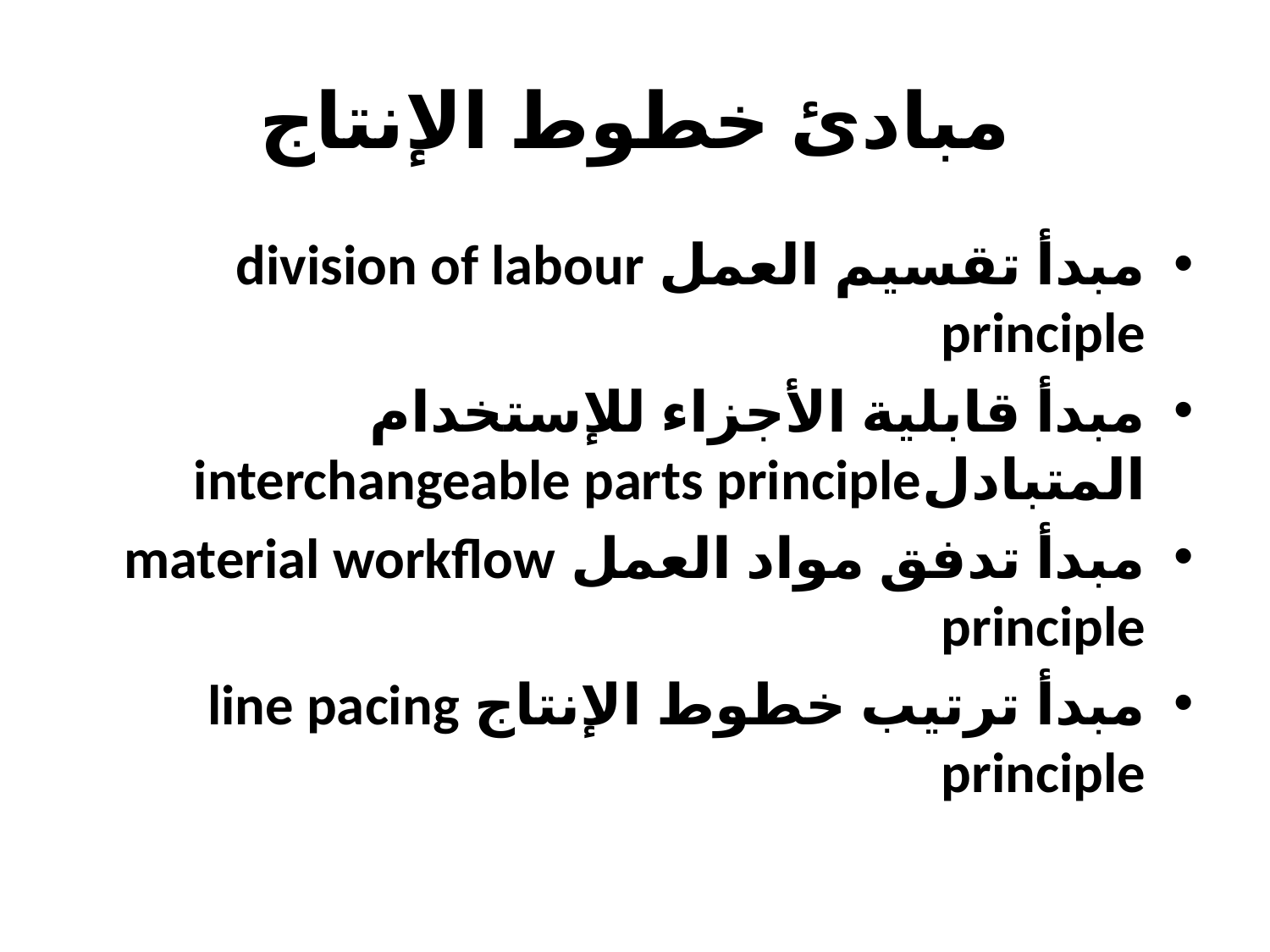

# مبادئ خطوط الإنتاج
مبدأ تقسيم العمل division of labour principle
مبدأ قابلية الأجزاء للإستخدام المتبادلinterchangeable parts principle
مبدأ تدفق مواد العمل material workflow principle
مبدأ ترتيب خطوط الإنتاج line pacing principle